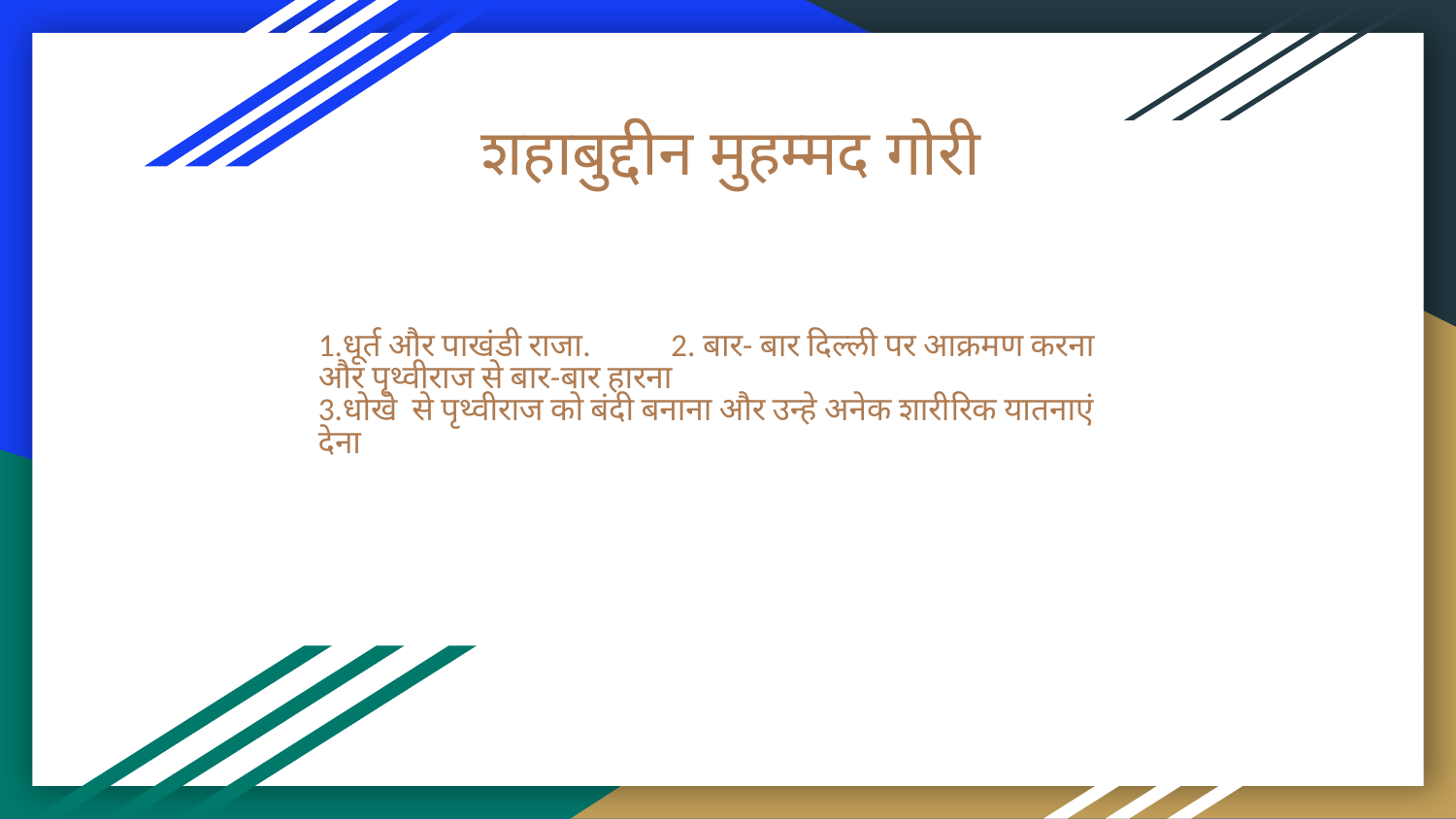

# शहाबुद्दीन मुहम्मद गोरी
1.धूर्त और पाखंडी राजा.           2. बार- बार दिल्ली पर आक्रमण करना और पृथ्वीराज से बार-बार हारना
3.धोखे  से पृथ्वीराज को बंदी बनाना और उन्हे अनेक शारीरिक यातनाएं देना